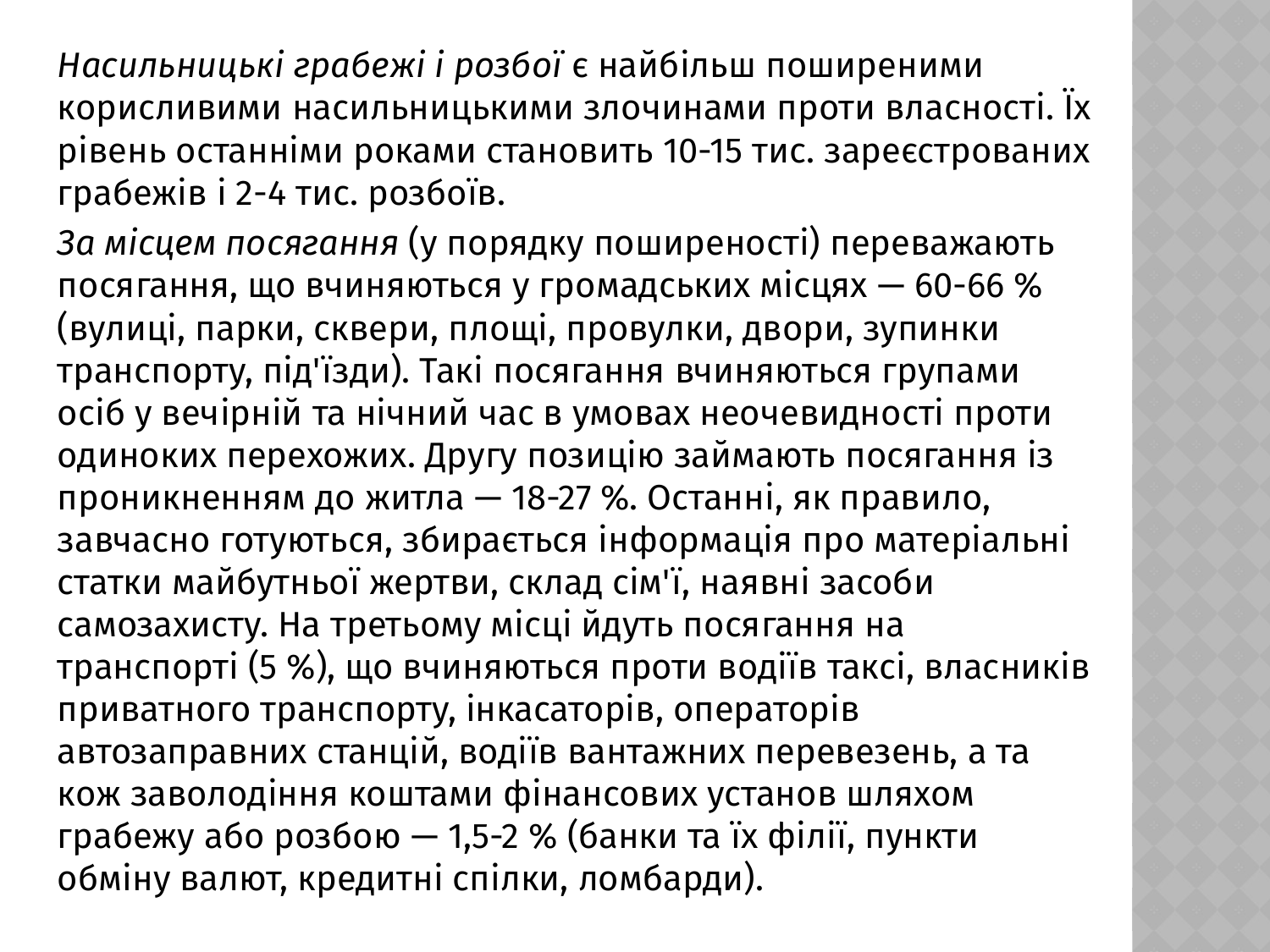

Насильницькі грабежі і розбої є найбільш поширеними корисли­вими насильницькими злочинами проти власності. Їх рівень останніми роками становить 10-15 тис. зареєстрованих грабежів і 2-4 тис. розбоїв.
За місцем посягання (у порядку поширеності) переважають пося­гання, що вчиняються у громадських місцях — 60-66 % (вулиці, парки, сквери, площі, провулки, двори, зупинки транспорту, під'їзди). Такі посягання вчиняються групами осіб у вечірній та нічний час в умовах неочевидності проти одиноких перехожих. Другу позицію займають посягання із проникненням до житла — 18-27 %. Останні, як правило, завчасно готуються, збирається інформація про матеріальні статки майбутньої жертви, склад сім'ї, наявні засоби самозахисту. На третьому місці йдуть посягання на транспорті (5 %), що вчиняють­ся проти водіїв таксі, власників приватного транспорту, інкасаторів, операторів автозаправних станцій, водіїв вантажних перевезень, а та­кож заволодіння коштами фінансових установ шляхом грабежу або розбою — 1,5-2 % (банки та їх філії, пункти обміну валют, кредитні спілки, ломбарди).